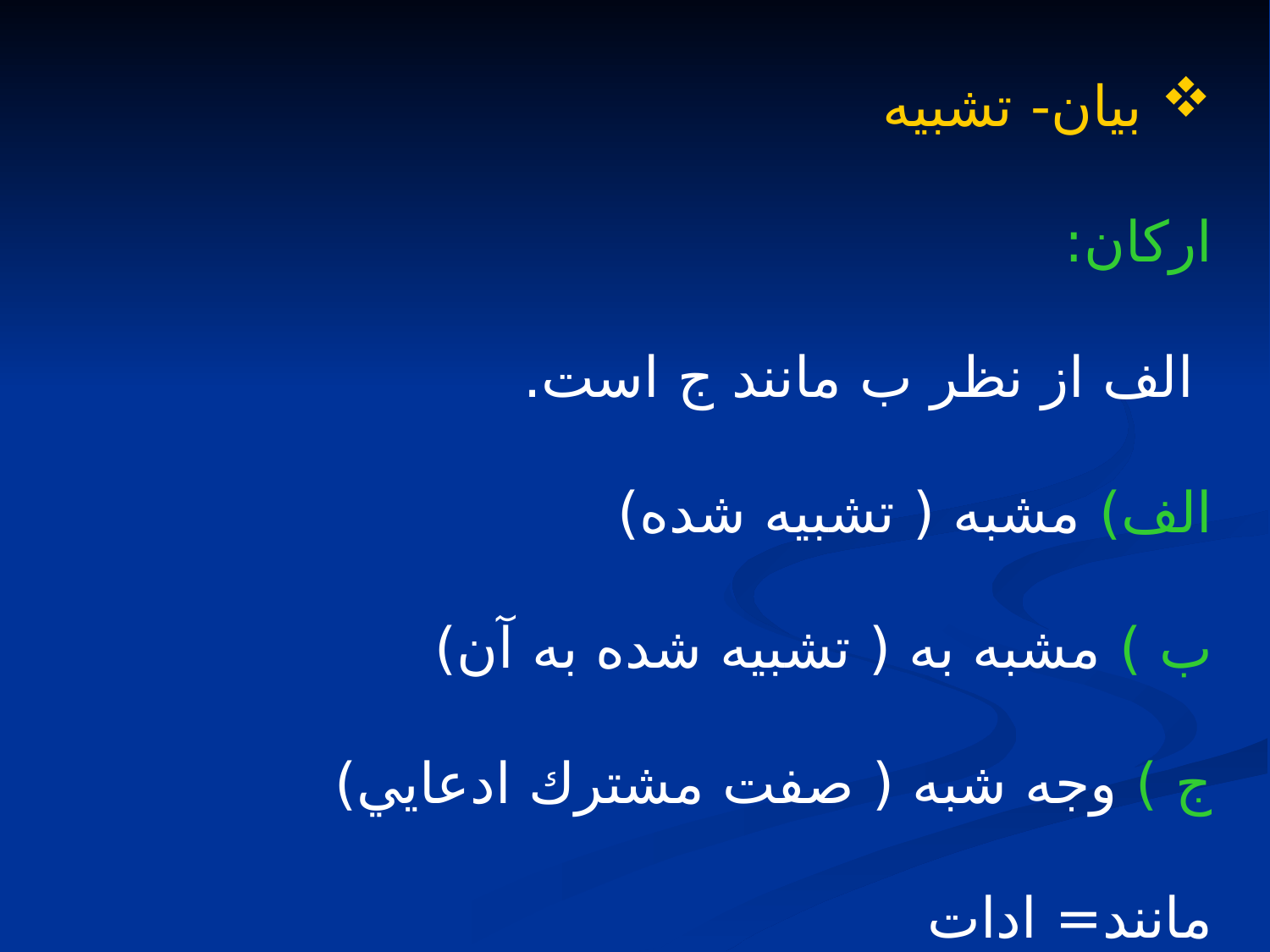

بيان- تشبيه
اركان:
 الف از نظر ب مانند ج است.
الف) مشبه ( تشبيه شده)
ب ) مشبه به ( تشبيه شده به آن)
ج ) وجه شبه ( صفت مشترك ادعايي)
مانند= ادات